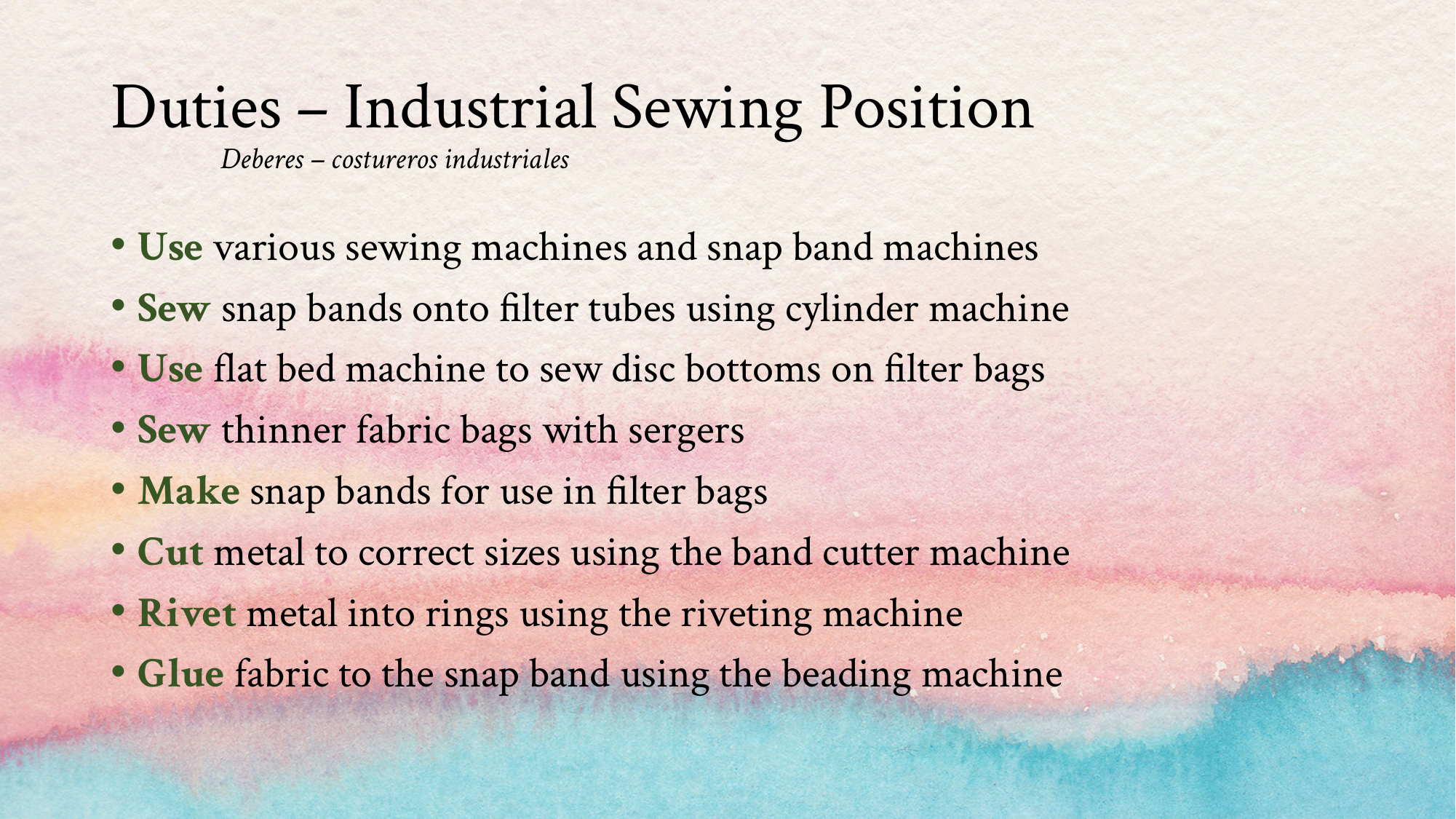

# Duties – Industrial Sewing Position Deberes – costureros industriales
Use various sewing machines and snap band machines
Sew snap bands onto filter tubes using cylinder machine
Use flat bed machine to sew disc bottoms on filter bags
Sew thinner fabric bags with sergers
Make snap bands for use in filter bags
Cut metal to correct sizes using the band cutter machine
Rivet metal into rings using the riveting machine
Glue fabric to the snap band using the beading machine